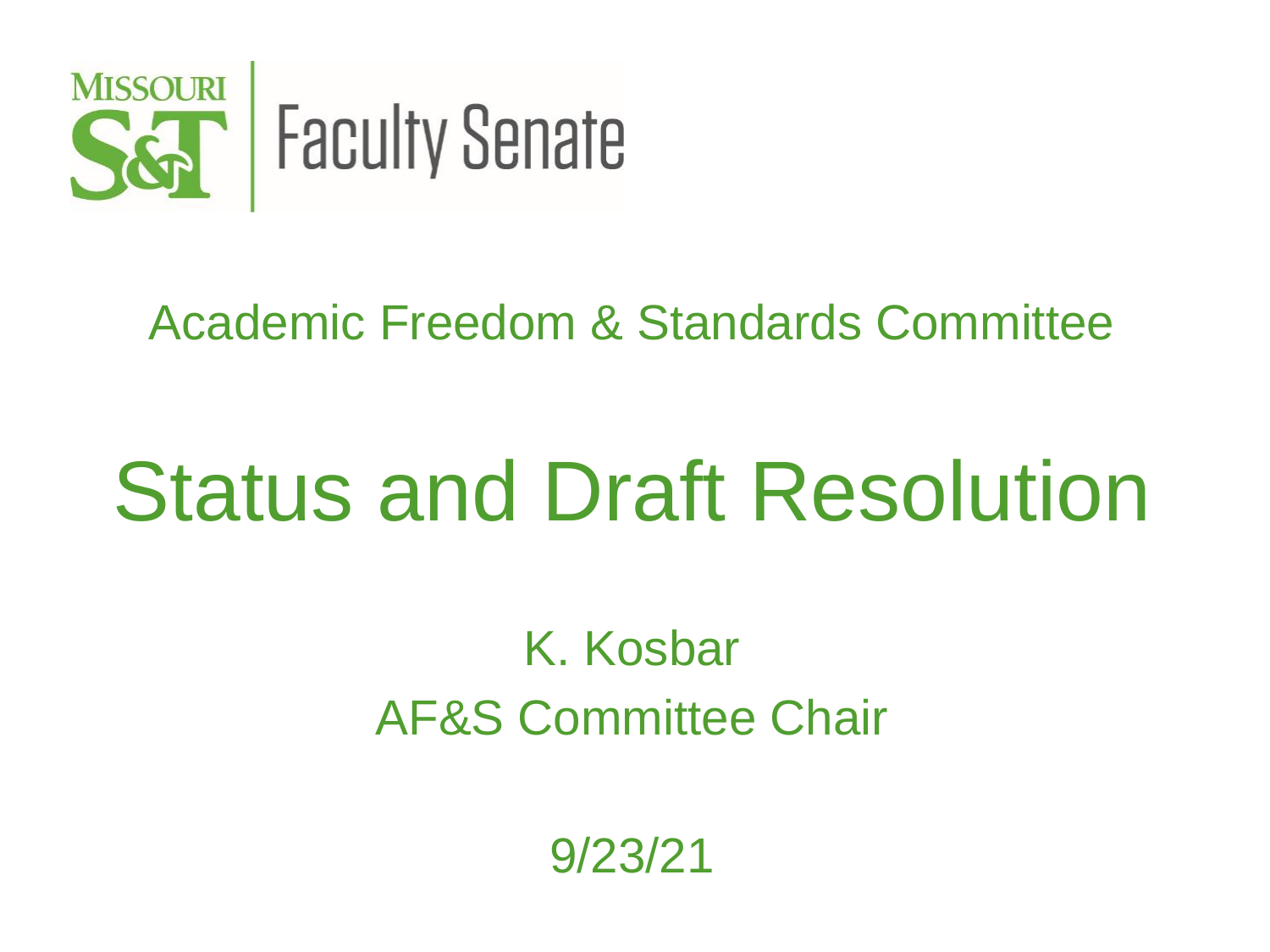

Academic Freedom & Standards Committee

Status and Draft Resolution

K. Kosbar
AF&S Committee Chair

9/23/21